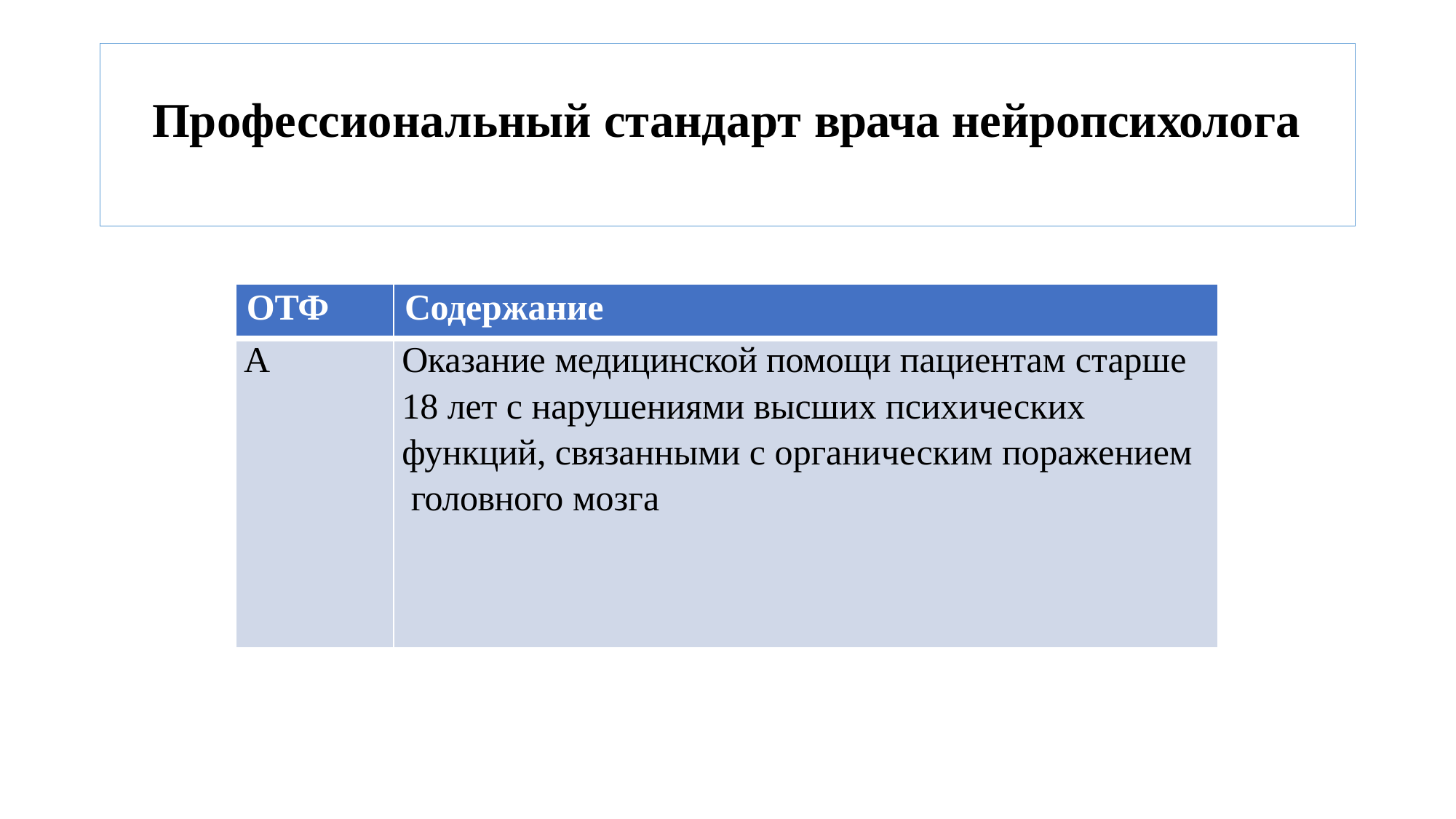

# Профессиональный стандарт врача нейропсихолога
| ОТФ | Содержание |
| --- | --- |
| A | Оказание медицинской помощи пациентам старше 18 лет с нарушениями высших психических функций, связанными с органическим поражением головного мозга |